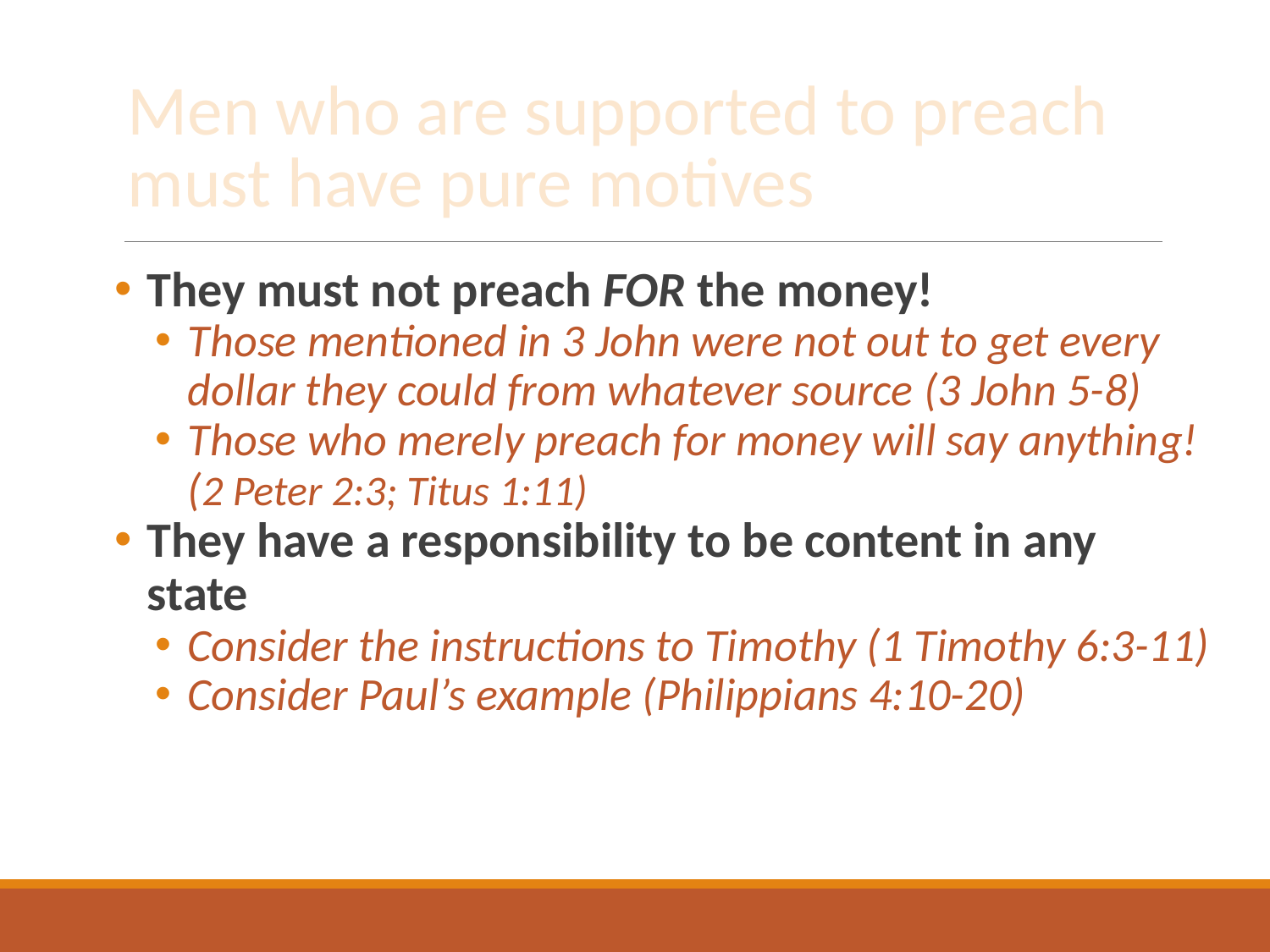

# Men who are supported to preach must have pure motives
They must not preach FOR the money!
Those mentioned in 3 John were not out to get every dollar they could from whatever source (3 John 5-8)
Those who merely preach for money will say anything! (2 Peter 2:3; Titus 1:11)
They have a responsibility to be content in any  state
Consider the instructions to Timothy (1 Timothy 6:3-11)
Consider Paul’s example (Philippians 4:10-20)